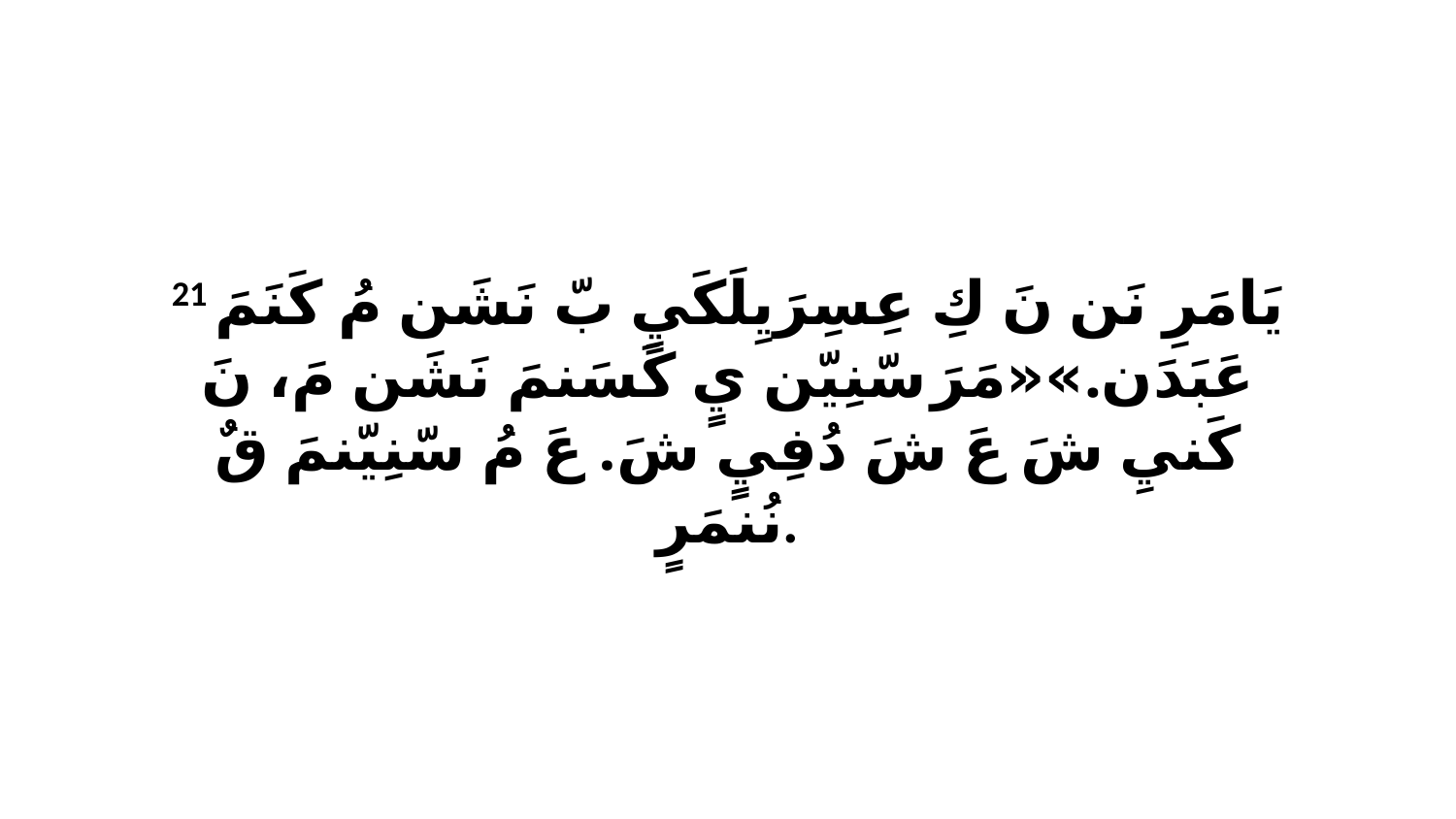

21 يَامَرِ نَن نَ كِ عِسِرَيِلَكَيٍ بّ نَشَن مُ كَنَمَ عَبَدَن.»«مَرَ سّنِيّن يٍ كَسَنمَ نَشَن مَ، نَ كَنيِ شَ عَ شَ دُفِيٍ شَ. عَ مُ سّنِيّنمَ قٌ نُنمَرٍ.